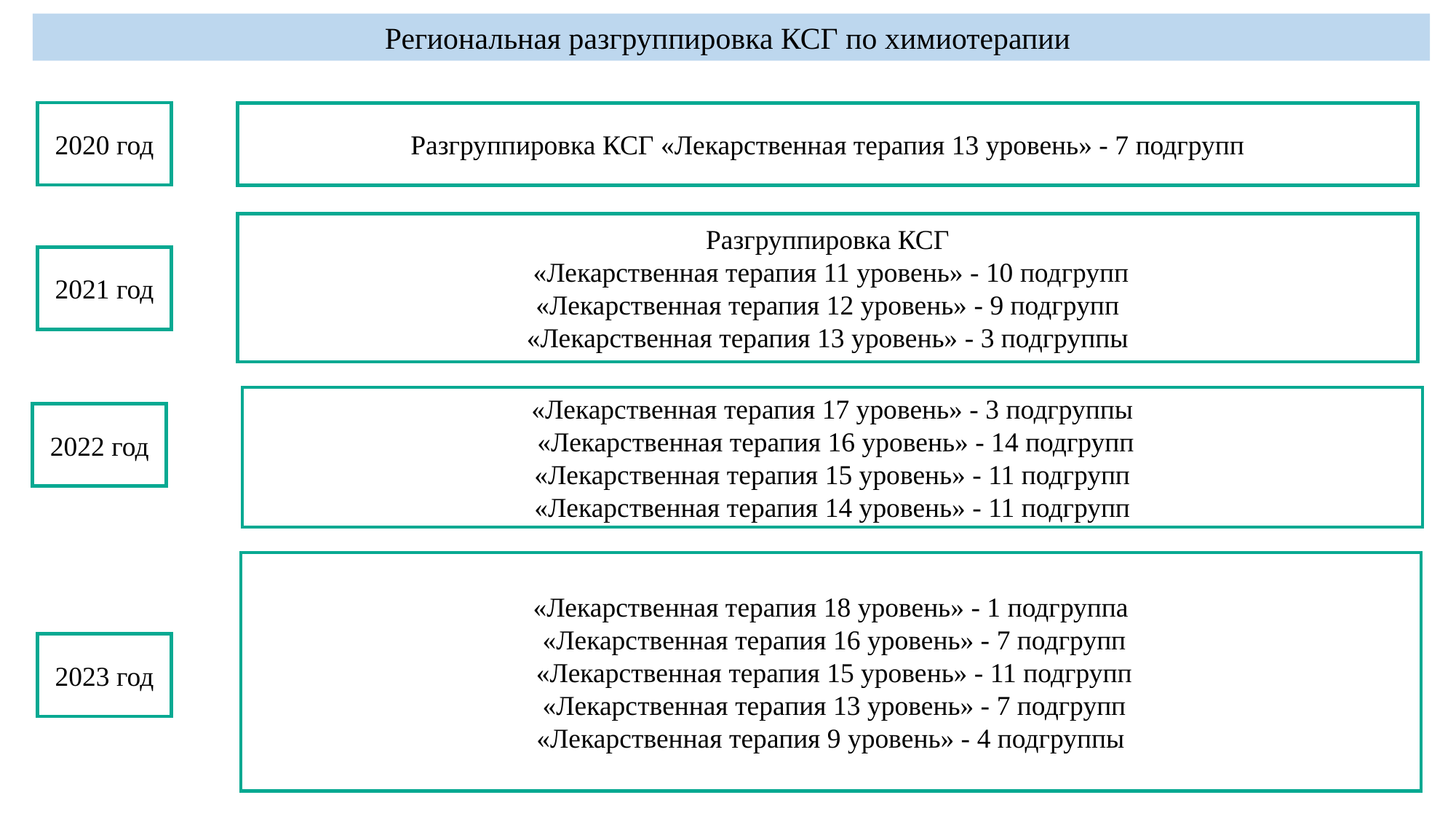

Региональная разгруппировка КСГ по химиотерапии
2020 год
Разгруппировка КСГ «Лекарственная терапия 13 уровень» - 7 подгрупп

Разгруппировка КСГ
 «Лекарственная терапия 11 уровень» - 10 подгрупп
«Лекарственная терапия 12 уровень» - 9 подгрупп
«Лекарственная терапия 13 уровень» - 3 подгруппы

2021 год

«Лекарственная терапия 17 уровень» - 3 подгруппы
 «Лекарственная терапия 16 уровень» - 14 подгрупп
 «Лекарственная терапия 15 уровень» - 11 подгрупп
 «Лекарственная терапия 14 уровень» - 11 подгрупп

2022 год
«Лекарственная терапия 18 уровень» - 1 подгруппа
 «Лекарственная терапия 16 уровень» - 7 подгрупп
 «Лекарственная терапия 15 уровень» - 11 подгрупп
 «Лекарственная терапия 13 уровень» - 7 подгрупп
«Лекарственная терапия 9 уровень» - 4 подгруппы
2023 год